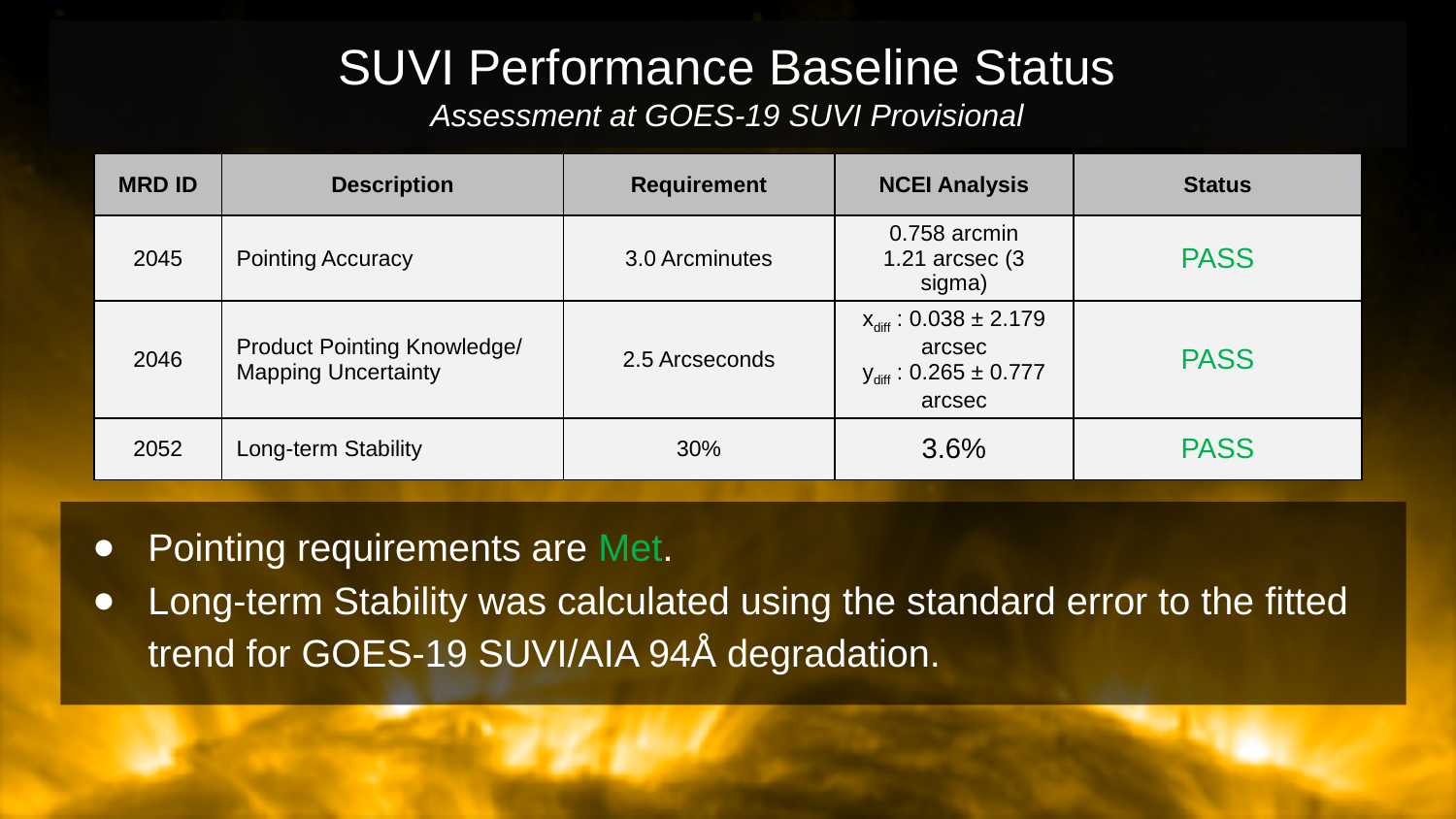

# SUVI Performance Baseline Status
Assessment at GOES-19 SUVI Provisional
| MRD ID | Description | Requirement | NCEI Analysis | Status |
| --- | --- | --- | --- | --- |
| 2045 | Pointing Accuracy | 3.0 Arcminutes | 0.758 arcmin 1.21 arcsec (3 sigma) | PASS |
| 2046 | Product Pointing Knowledge/ Mapping Uncertainty | 2.5 Arcseconds | xdiff : 0.038 ± 2.179 arcsec ydiff : 0.265 ± 0.777 arcsec | PASS |
| 2052 | Long-term Stability | 30% | 3.6% | PASS |
Pointing requirements are Met.
Long-term Stability was calculated using the standard error to the fitted trend for GOES-19 SUVI/AIA 94Å degradation.